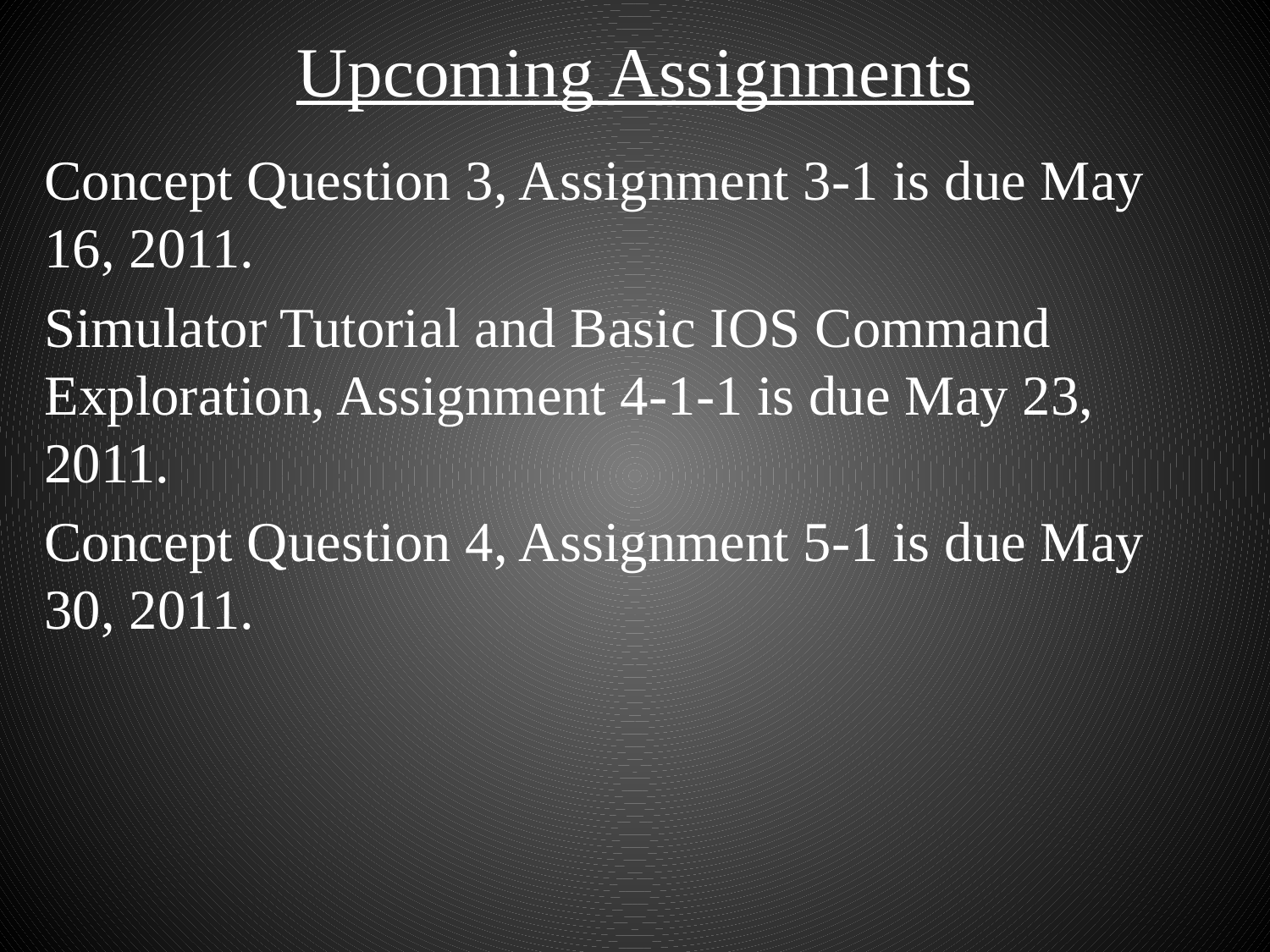

# Upcoming Assignments
Concept Question 3, Assignment 3-1 is due May 16, 2011.
Simulator Tutorial and Basic IOS Command Exploration, Assignment 4-1-1 is due May 23, 2011.
Concept Question 4, Assignment 5-1 is due May 30, 2011.